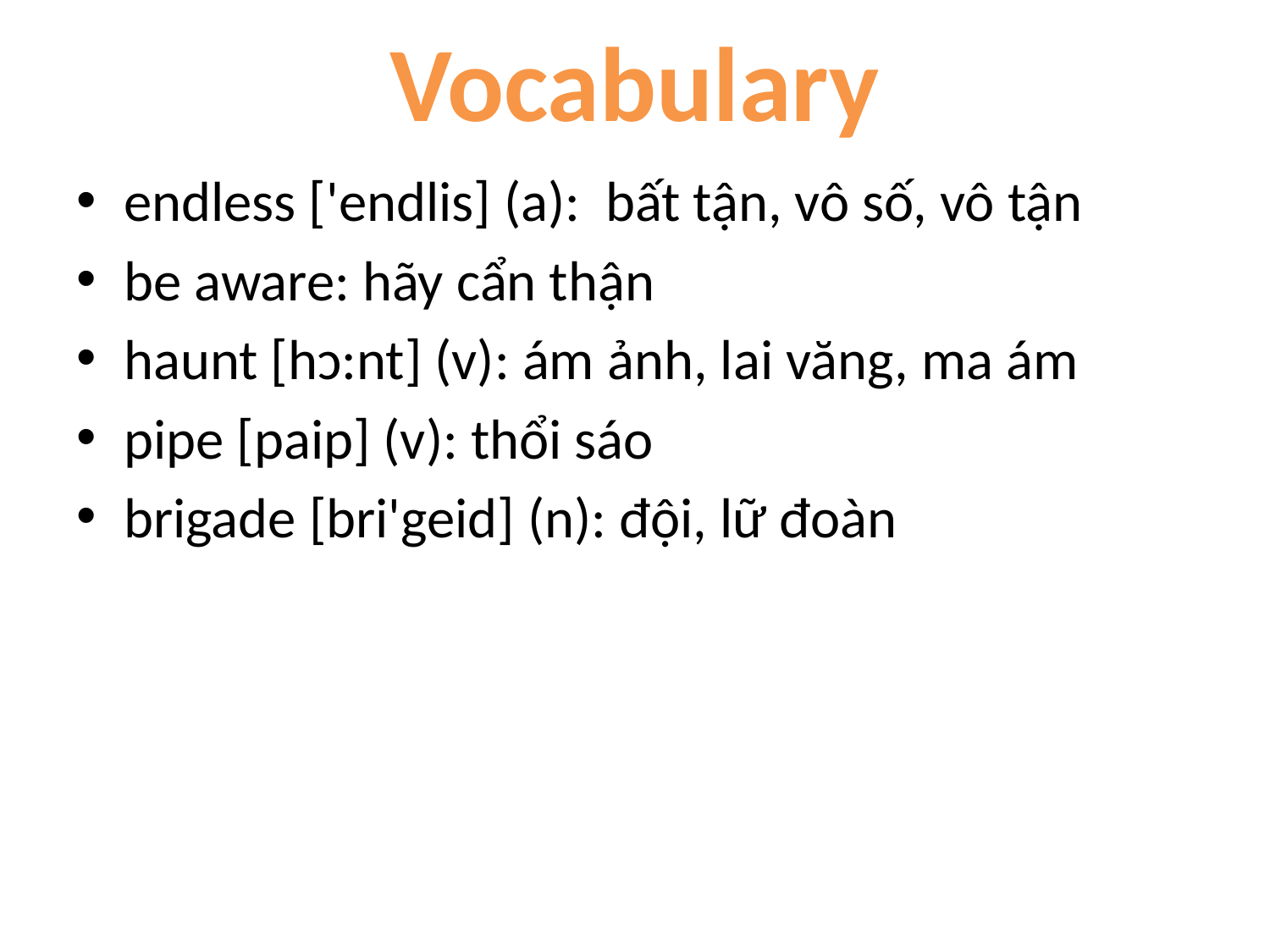

# Vocabulary
endless ['endlis] (a):  bất tận, vô số, vô tận
be aware: hãy cẩn thận
haunt [hɔ:nt] (v): ám ảnh, lai văng, ma ám
pipe [paip] (v): thổi sáo
brigade [bri'geid] (n): đội, lữ đoàn